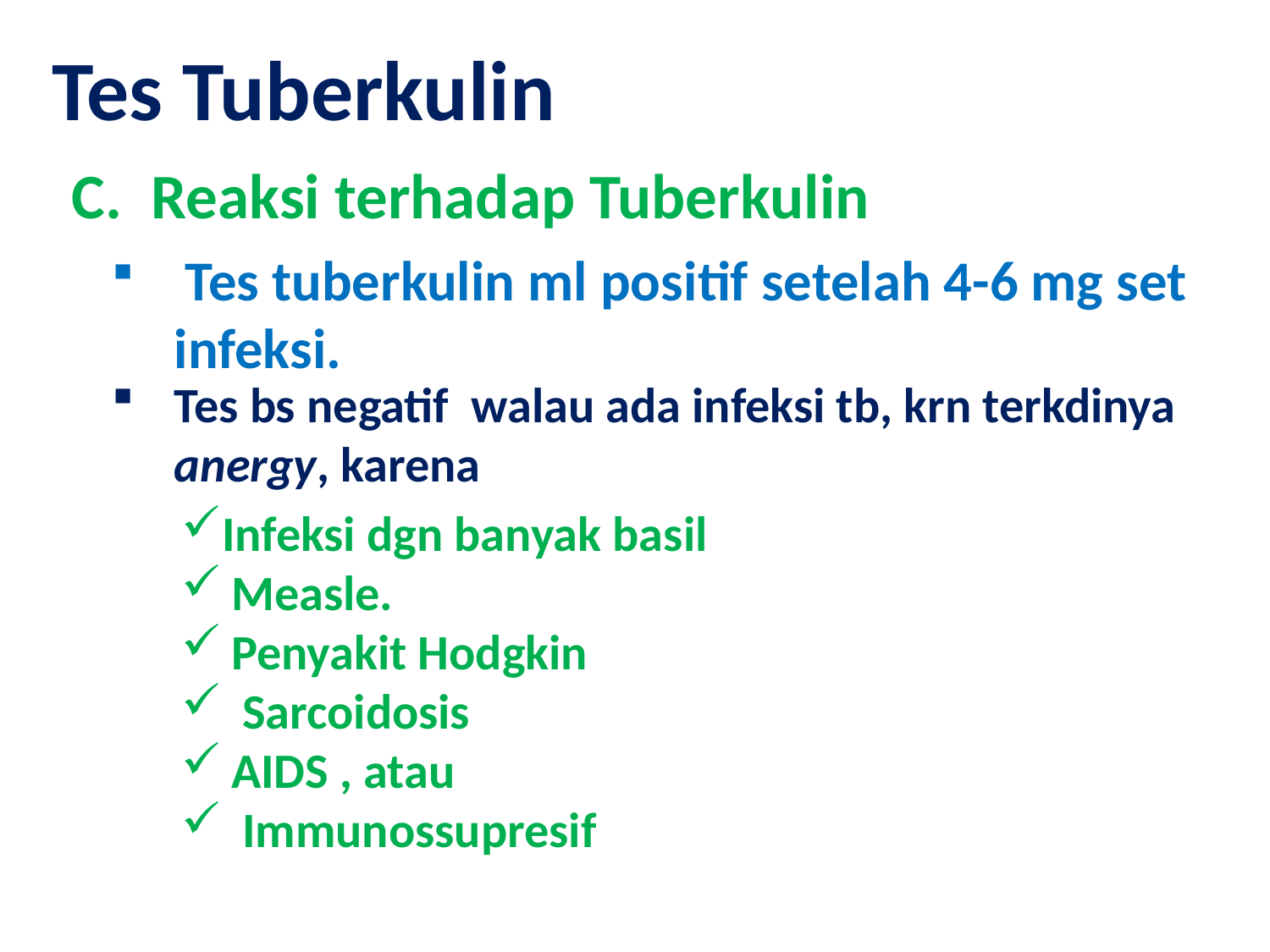

Tes Tuberkulin
C.  Reaksi terhadap Tuberkulin
 Tes tuberkulin ml positif setelah 4-6 mg set infeksi.
Tes bs negatif  walau ada infeksi tb, krn terkdinya anergy, karena
Infeksi dgn banyak basil
Measle.
Penyakit Hodgkin
 Sarcoidosis
AIDS , atau
 Immunossupresif